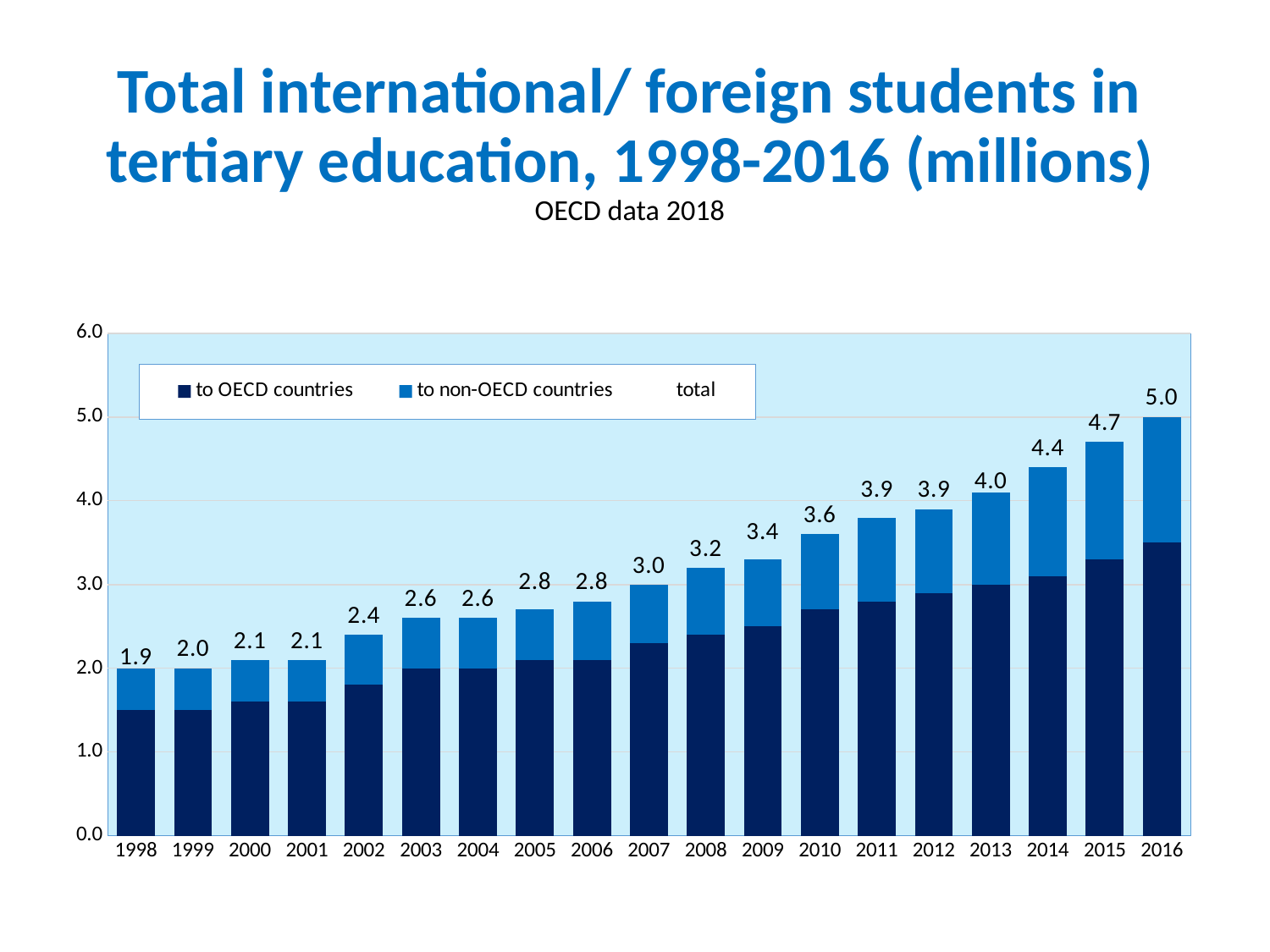

# Total international/ foreign students in tertiary education, 1998-2016 (millions) OECD data 2018

### Chart

| Category | to OECD countries | to non-OECD countries | total |
|---|---|---|---|
| 1998 | 1.5 | 0.5 | 1.9 |
| 1999 | 1.5 | 0.5 | 2.0 |
| 2000 | 1.6 | 0.5 | 2.1 |
| 2001 | 1.6 | 0.5 | 2.1 |
| 2002 | 1.8 | 0.6 | 2.4 |
| 2003 | 2.0 | 0.6 | 2.6 |
| 2004 | 2.0 | 0.6 | 2.6 |
| 2005 | 2.1 | 0.6 | 2.8 |
| 2006 | 2.1 | 0.7 | 2.8 |
| 2007 | 2.3 | 0.7 | 3.0 |
| 2008 | 2.4 | 0.8 | 3.2 |
| 2009 | 2.5 | 0.8 | 3.4 |
| 2010 | 2.7 | 0.9 | 3.6 |
| 2011 | 2.8 | 1.0 | 3.9 |
| 2012 | 2.9 | 1.0 | 3.9 |
| 2013 | 3.0 | 1.1 | 4.0 |
| 2014 | 3.1 | 1.3 | 4.4 |
| 2015 | 3.3 | 1.4 | 4.7 |
| 2016 | 3.5 | 1.5 | 5.0 |